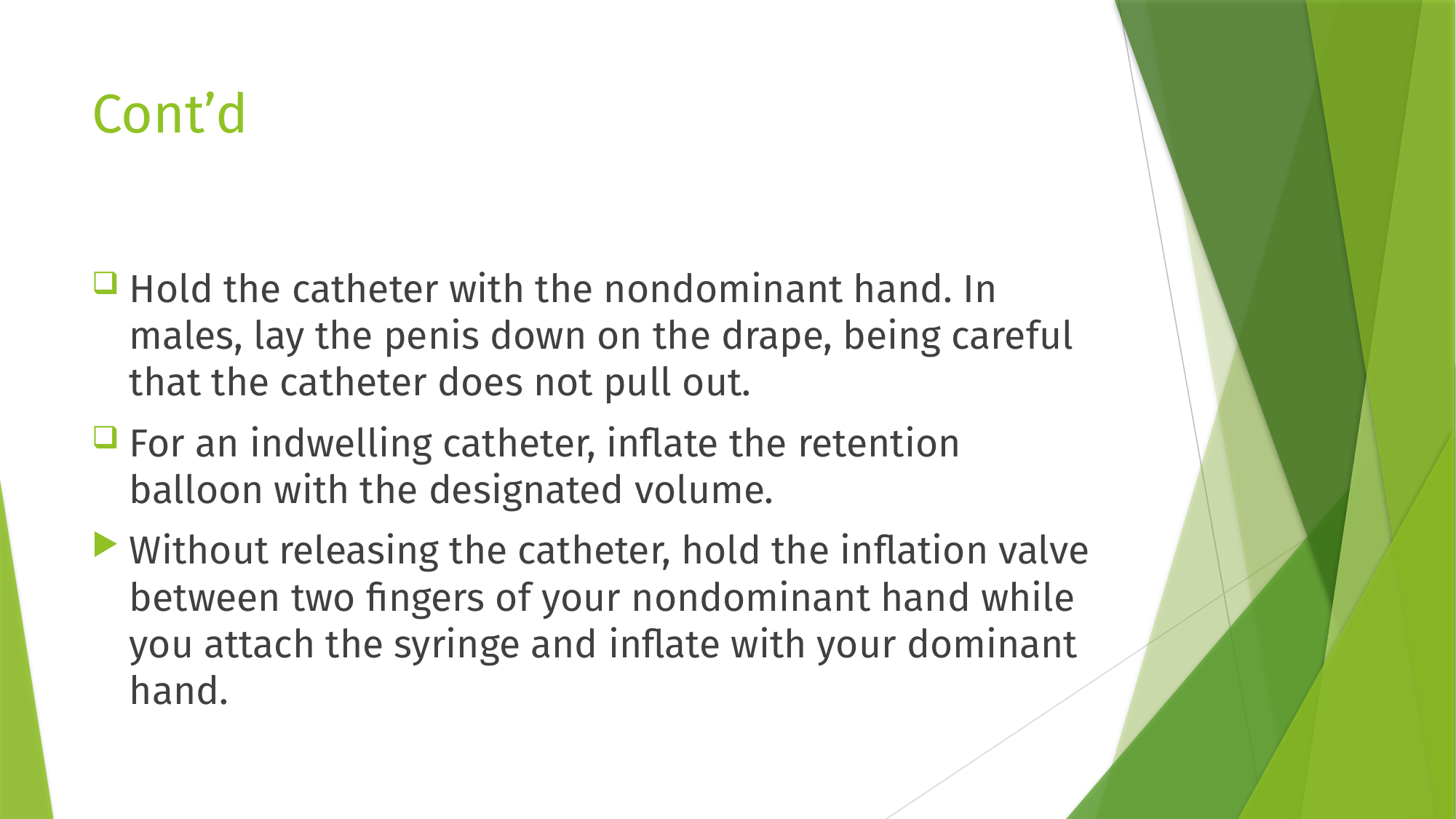

# Cont’d
Hold the catheter with the nondominant hand. In males, lay the penis down on the drape, being careful that the catheter does not pull out.
For an indwelling catheter, inflate the retention balloon with the designated volume.
Without releasing the catheter, hold the inflation valve between two fingers of your nondominant hand while you attach the syringe and inflate with your dominant hand.